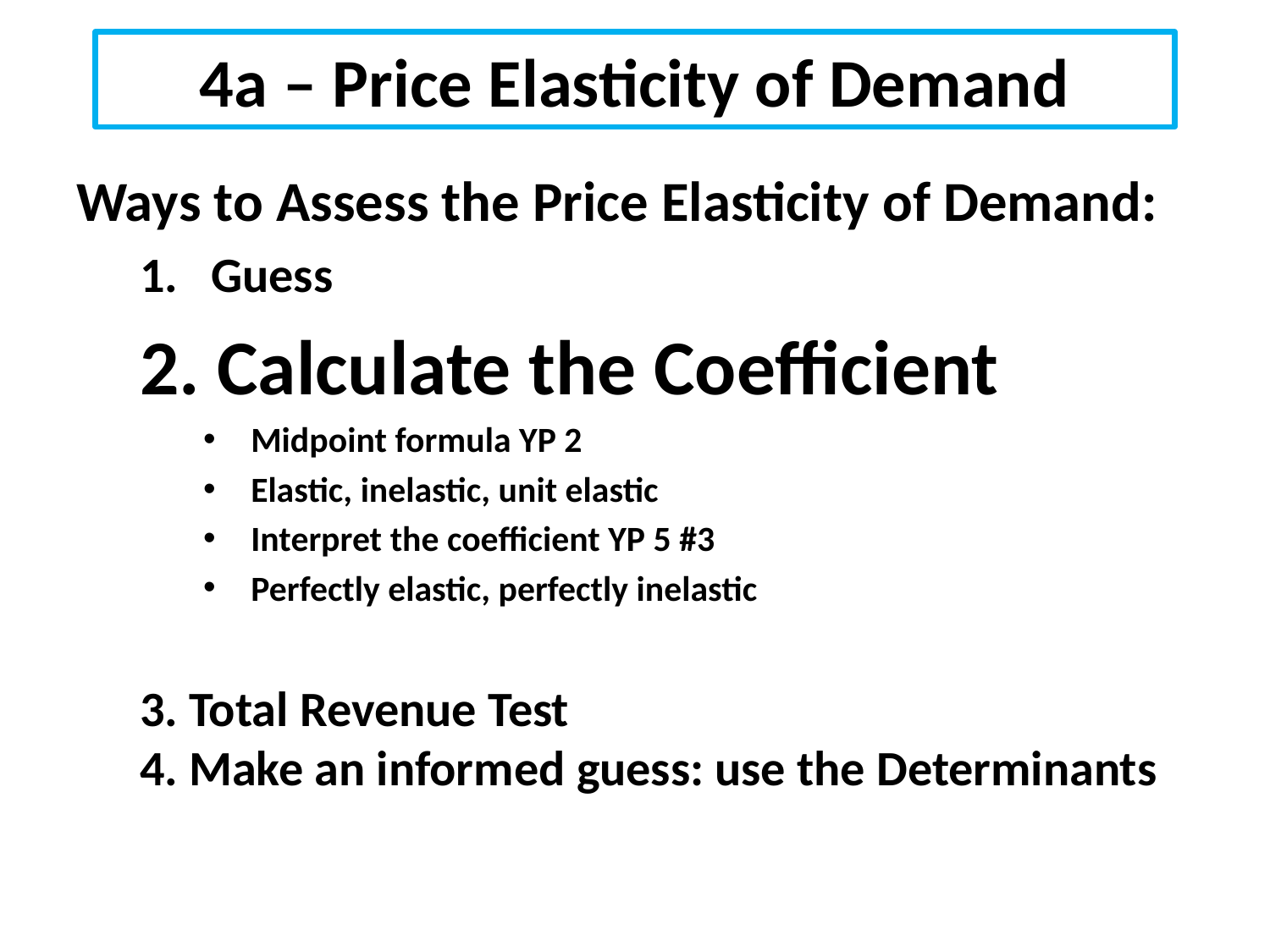

# 4a – Price Elasticity of Demand
Ways to Assess the Price Elasticity of Demand:
Guess
2. Calculate the Coefficient
Midpoint formula YP 2
Elastic, inelastic, unit elastic
Interpret the coefficient YP 5 #3
Perfectly elastic, perfectly inelastic
3. Total Revenue Test
4. Make an informed guess: use the Determinants